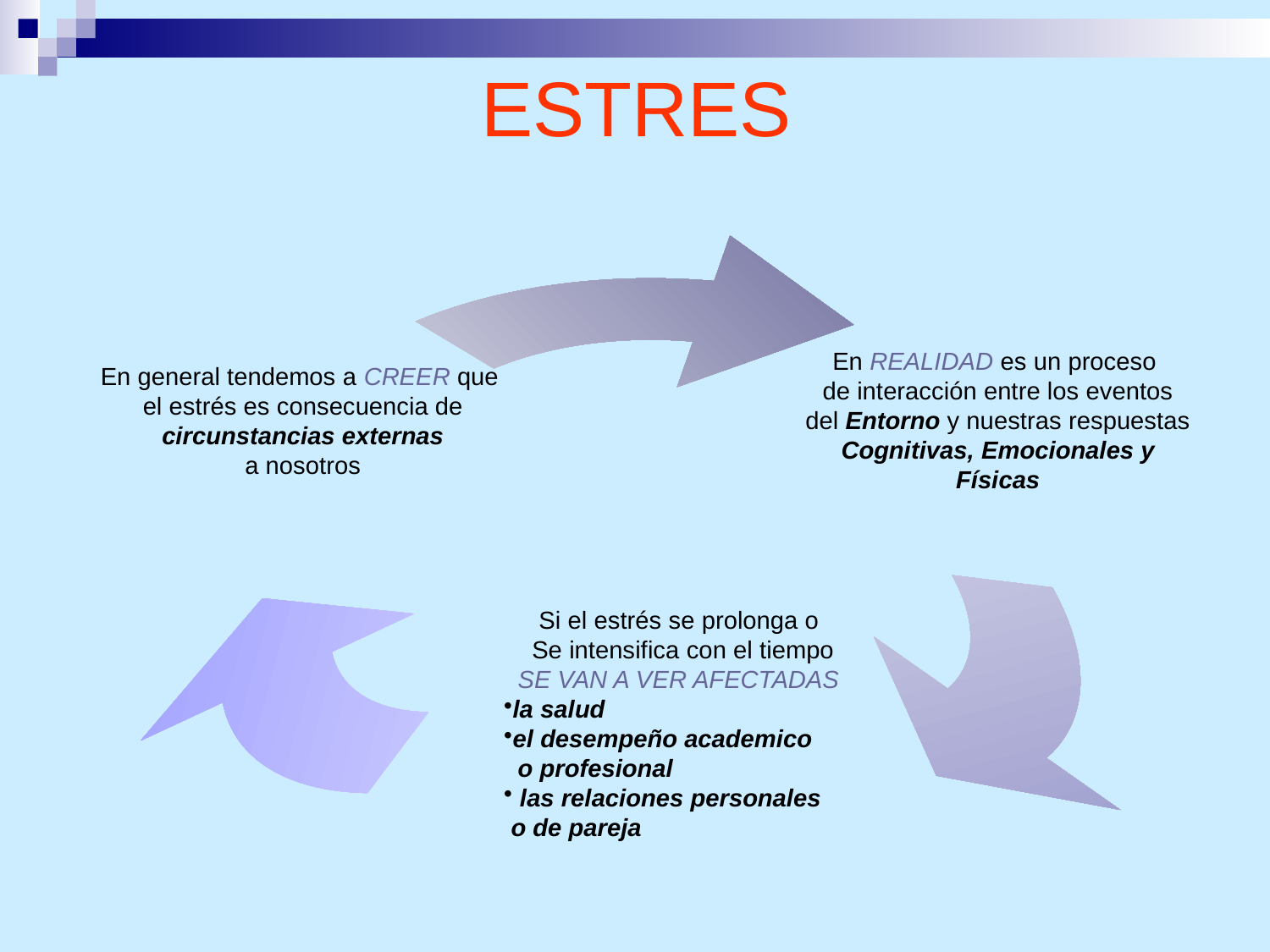

# ESTRES

En REALIDAD es un proceso
de interacción entre los eventos
del Entorno y nuestras respuestas
Cognitivas, Emocionales y
Físicas
En general tendemos a CREER que
el estrés es consecuencia de
circunstancias externas
a nosotros

     Si el estrés se prolonga o
    Se intensifica con el tiempo
  SE VAN A VER AFECTADAS
la salud
el desempeño academico
  o profesional
 las relaciones personales
 o de pareja